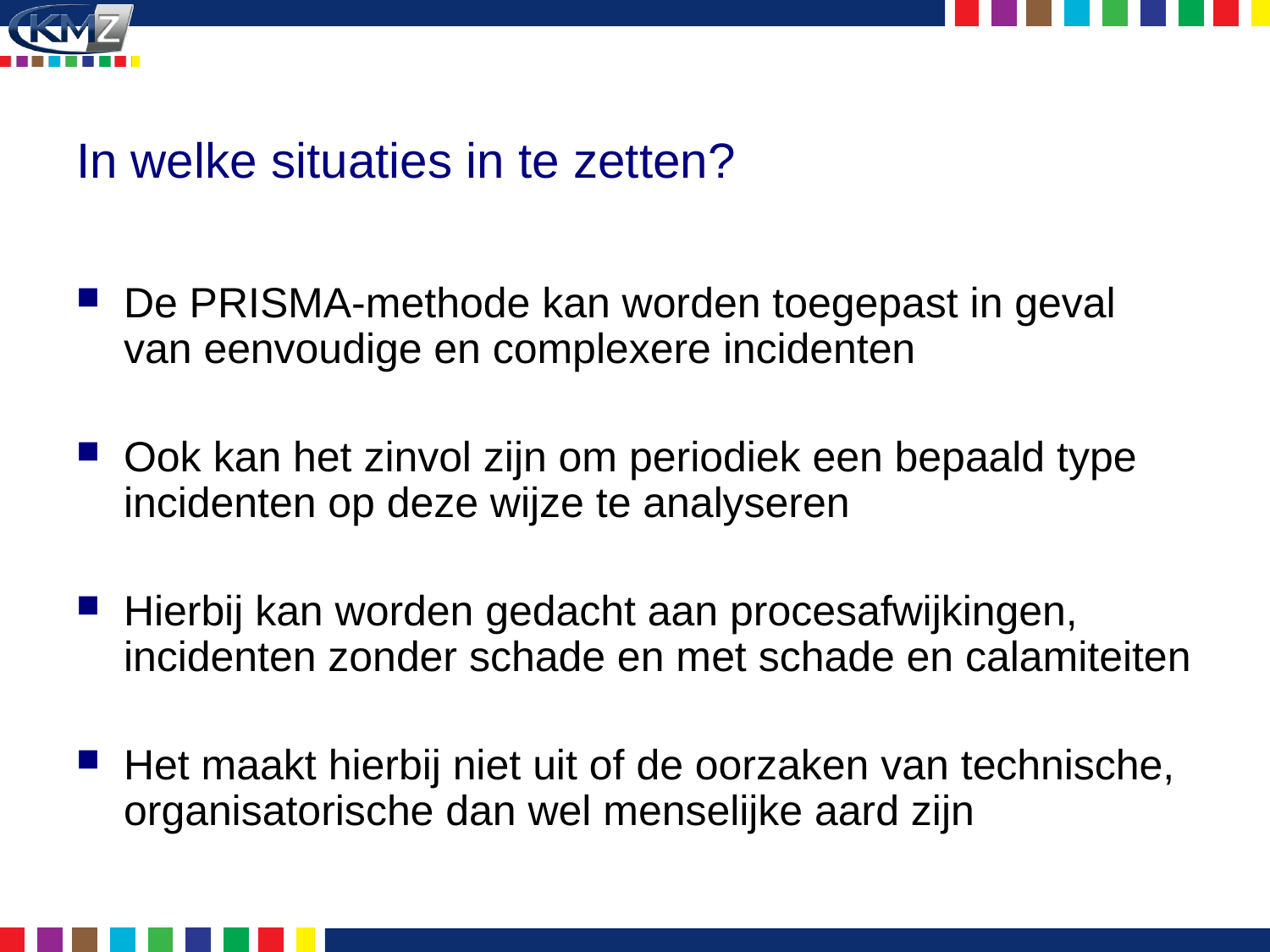

# In welke situaties in te zetten?
De PRISMA-methode kan worden toegepast in geval van eenvoudige en complexere incidenten

Ook kan het zinvol zijn om periodiek een bepaald type incidenten op deze wijze te analyseren

Hierbij kan worden gedacht aan procesafwijkingen, incidenten zonder schade en met schade en calamiteiten

Het maakt hierbij niet uit of de oorzaken van technische, organisatorische dan wel menselijke aard zijn